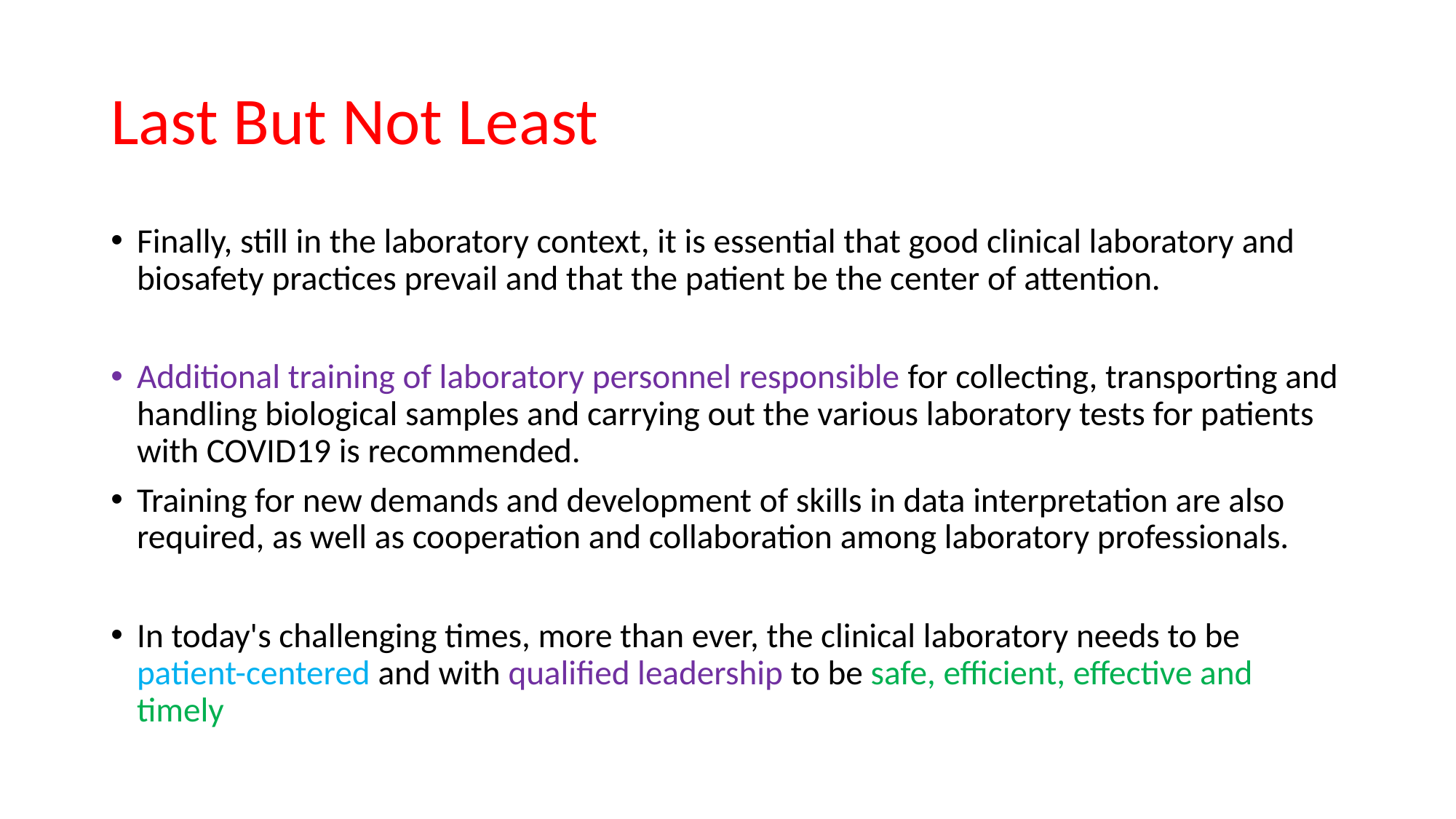

# Last But Not Least
Finally, still in the laboratory context, it is essential that good clinical laboratory and biosafety practices prevail and that the patient be the center of attention.

Additional training of laboratory personnel responsible for collecting, transporting and handling biological samples and carrying out the various laboratory tests for patients with COVID19 is recommended.
Training for new demands and development of skills in data interpretation are also required, as well as cooperation and collaboration among laboratory professionals.

In today's challenging times, more than ever, the clinical laboratory needs to be patient-centered and with qualified leadership to be safe, efficient, effective and timely